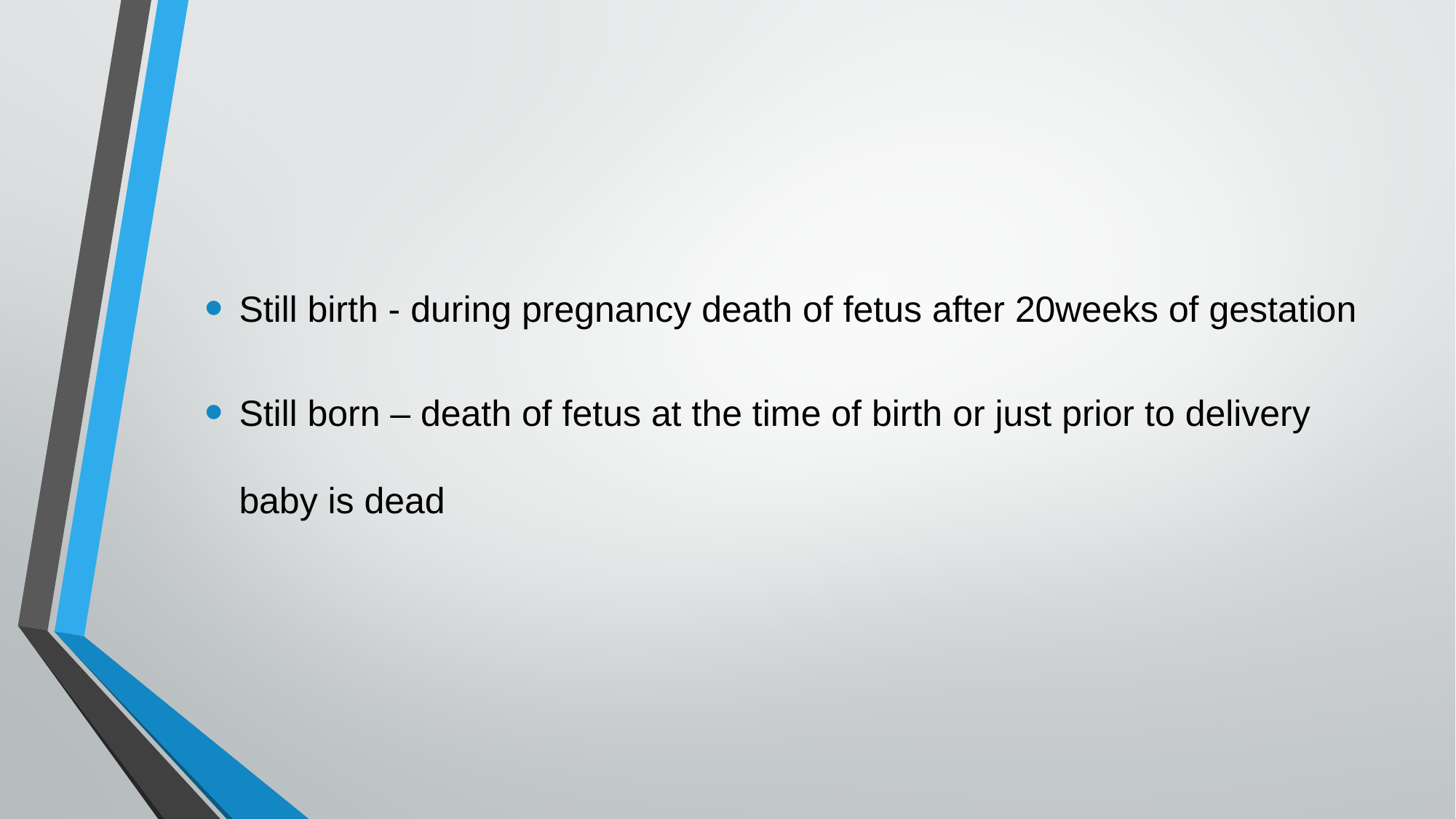

Still birth - during pregnancy death of fetus after 20weeks of gestation
Still born – death of fetus at the time of birth or just prior to delivery baby is dead